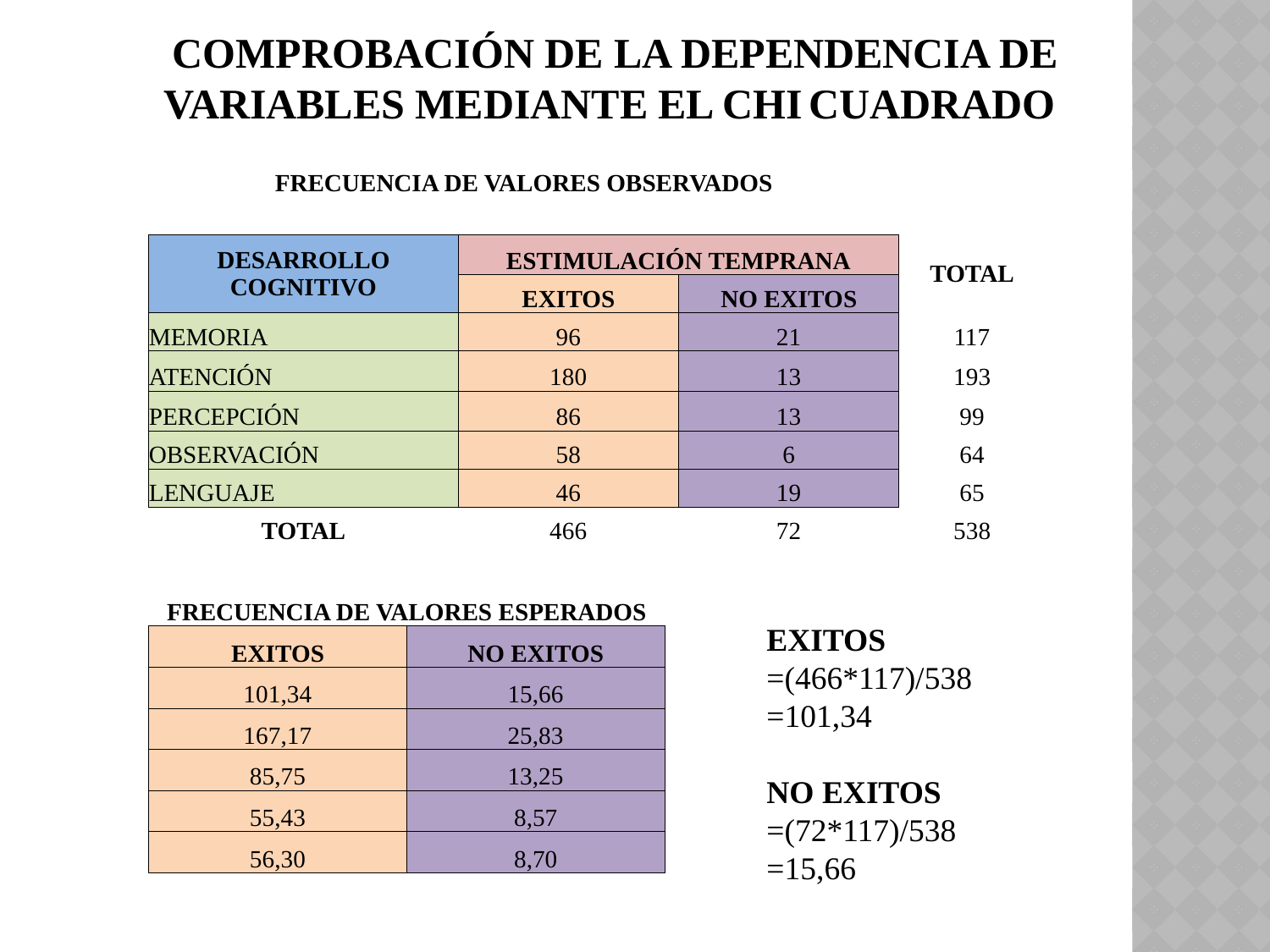

COMPROBACIÓN DE LA DEPENDENCIA DE VARIABLES MEDIANTE EL CHI CUADRADO
| FRECUENCIA DE VALORES OBSERVADOS |  |  |  |
| --- | --- | --- | --- |
|  |  |  |  |
| DESARROLLO COGNITIVO | ESTIMULACIÓN TEMPRANA |  | TOTAL |
|  | EXITOS | NO EXITOS |  |
| MEMORIA | 96 | 21 | 117 |
| ATENCIÓN | 180 | 13 | 193 |
| PERCEPCIÓN | 86 | 13 | 99 |
| OBSERVACIÓN | 58 | 6 | 64 |
| LENGUAJE | 46 | 19 | 65 |
| TOTAL | 466 | 72 | 538 |
| FRECUENCIA DE VALORES ESPERADOS |  |
| --- | --- |
| EXITOS | NO EXITOS |
| 101,34 | 15,66 |
| 167,17 | 25,83 |
| 85,75 | 13,25 |
| 55,43 | 8,57 |
| 56,30 | 8,70 |
EXITOS
=(466*117)/538
=101,34

NO EXITOS
=(72*117)/538
=15,66